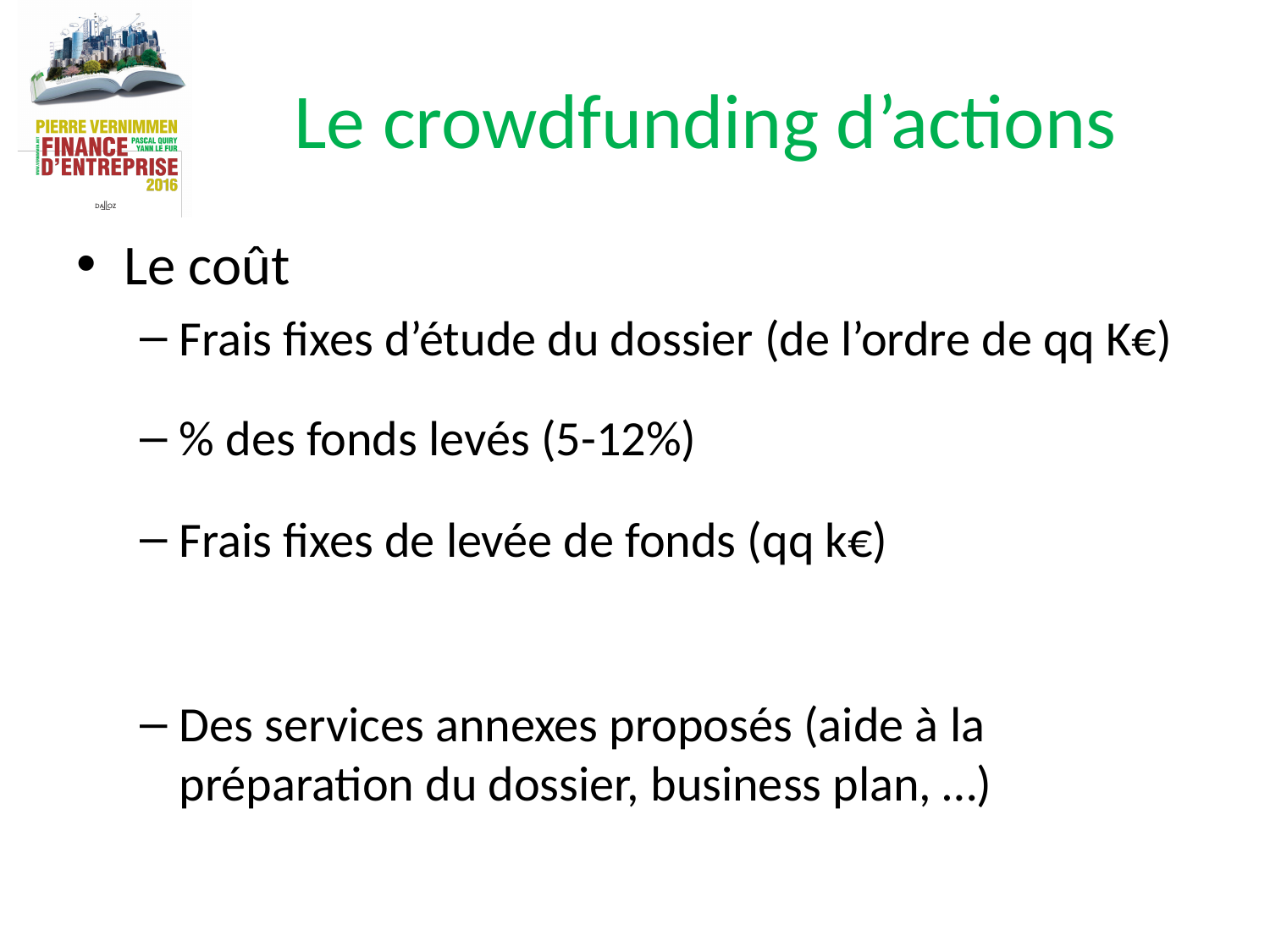

# Le crowdfunding d’actions
Le coût
Frais fixes d’étude du dossier (de l’ordre de qq K€)
% des fonds levés (5-12%)
Frais fixes de levée de fonds (qq k€)

Des services annexes proposés (aide à la préparation du dossier, business plan, …)